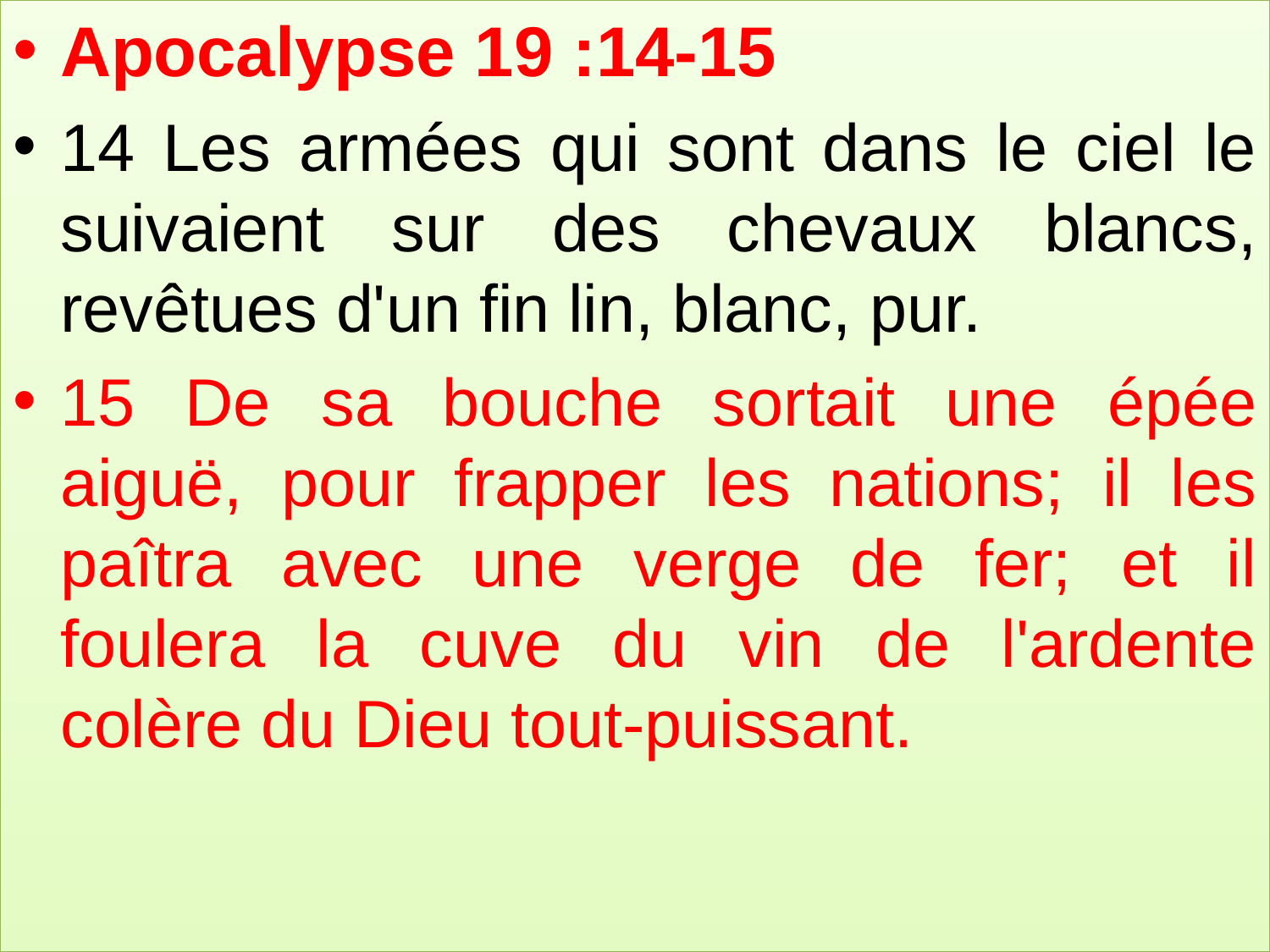

Apocalypse 19 :14-15
14 Les armées qui sont dans le ciel le suivaient sur des chevaux blancs, revêtues d'un fin lin, blanc, pur.
15 De sa bouche sortait une épée aiguë, pour frapper les nations; il les paîtra avec une verge de fer; et il foulera la cuve du vin de l'ardente colère du Dieu tout-puissant.